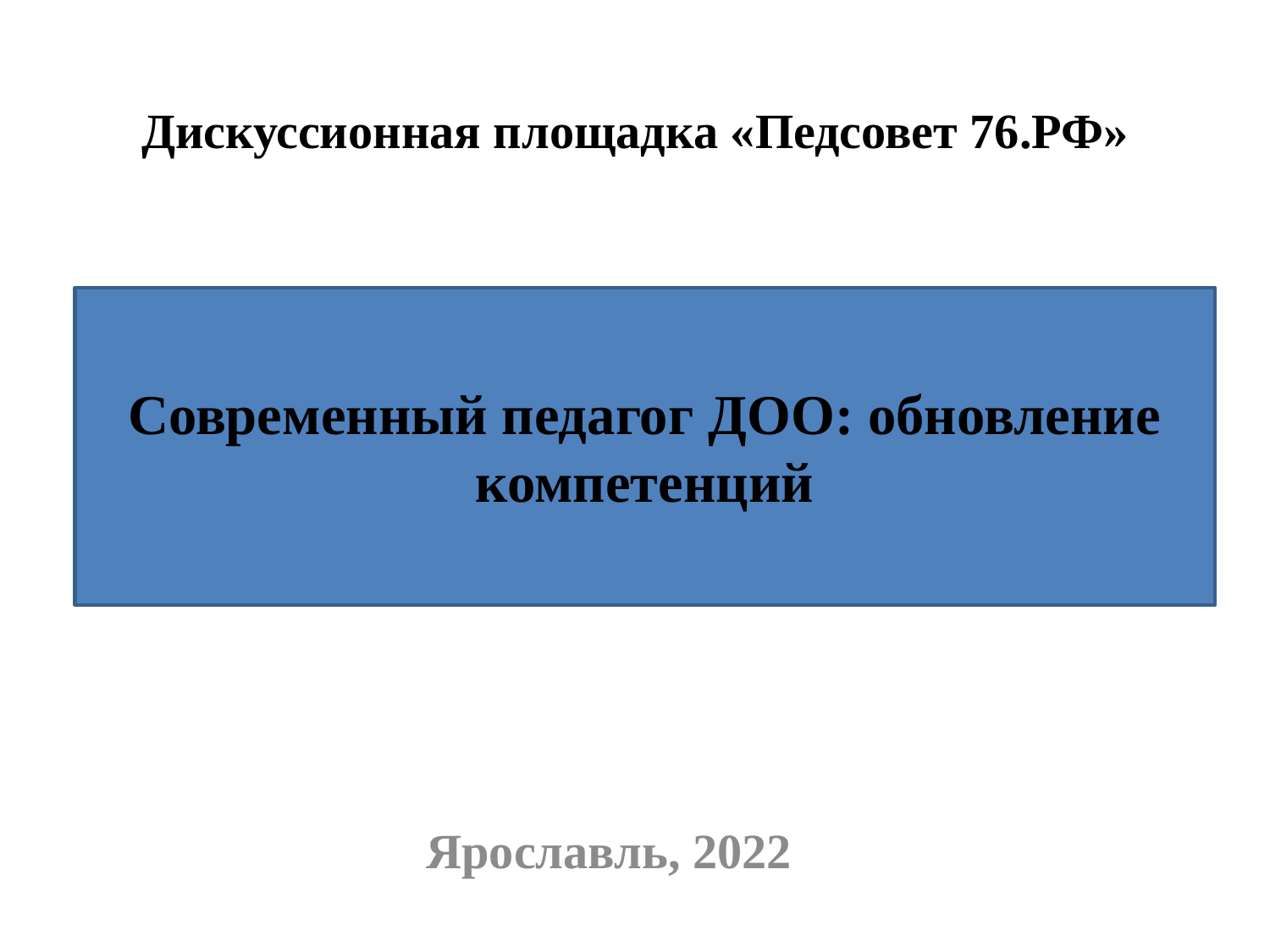

# Дискуссионная площадка «Педсовет 76.РФ»
Современный педагог ДОО: обновление компетенций
Ярославль, 2022